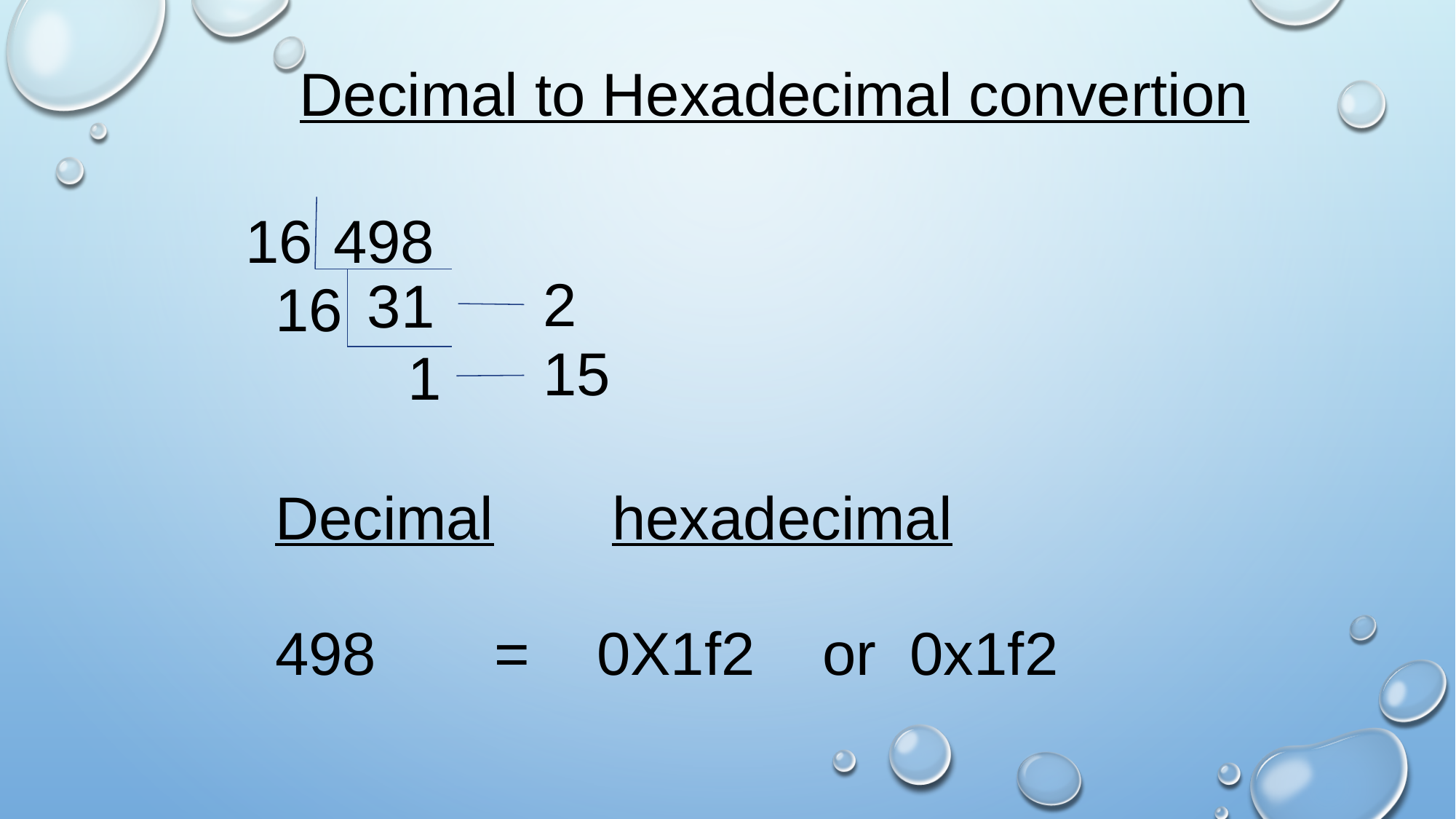

Decimal to Hexadecimal convertion
16
498

2
  31
16
15
    1
Decimal       hexadecimal
498       =    0X1f2    or  0x1f2